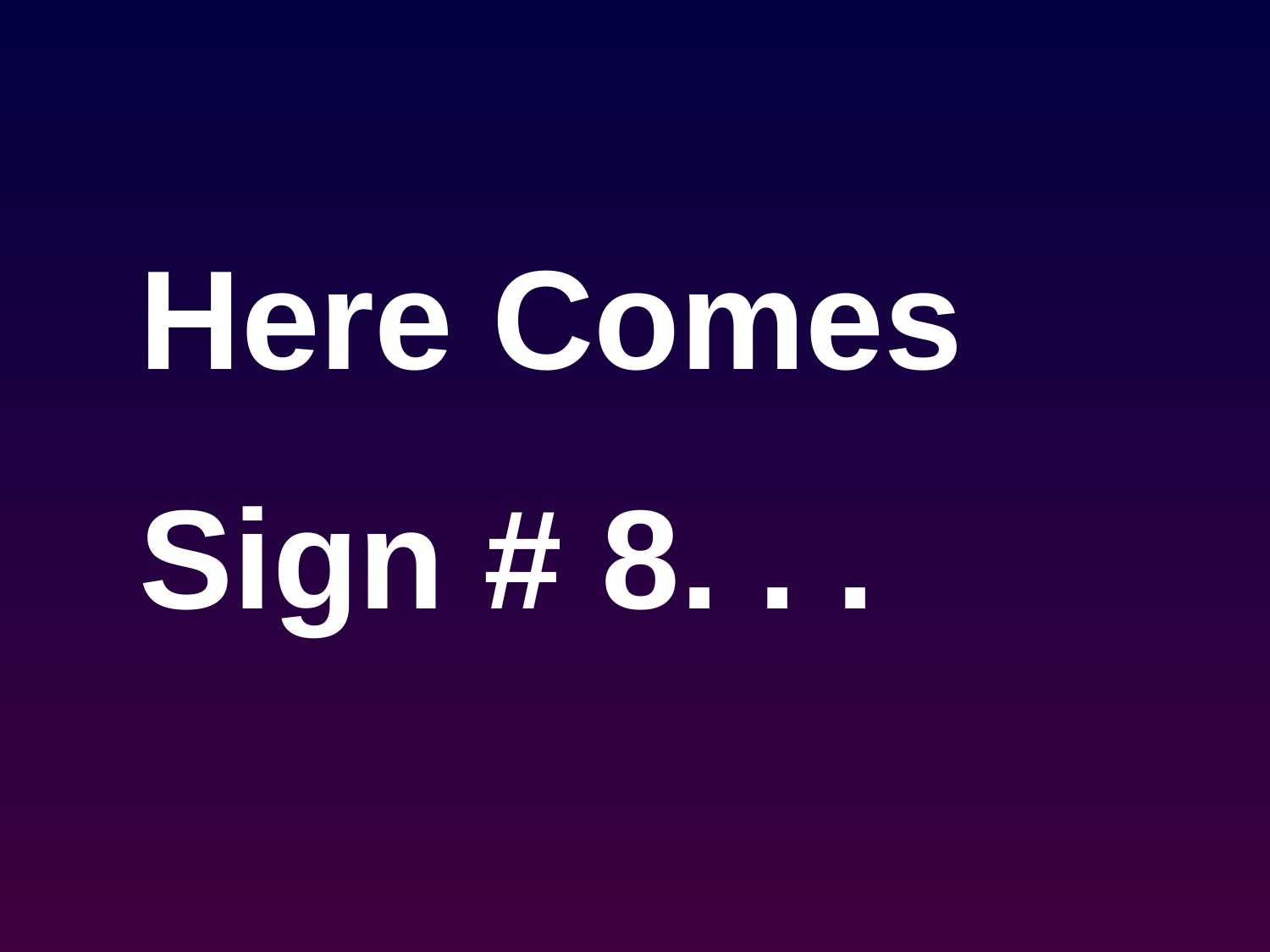

Here Comes
Sign # 8. . .